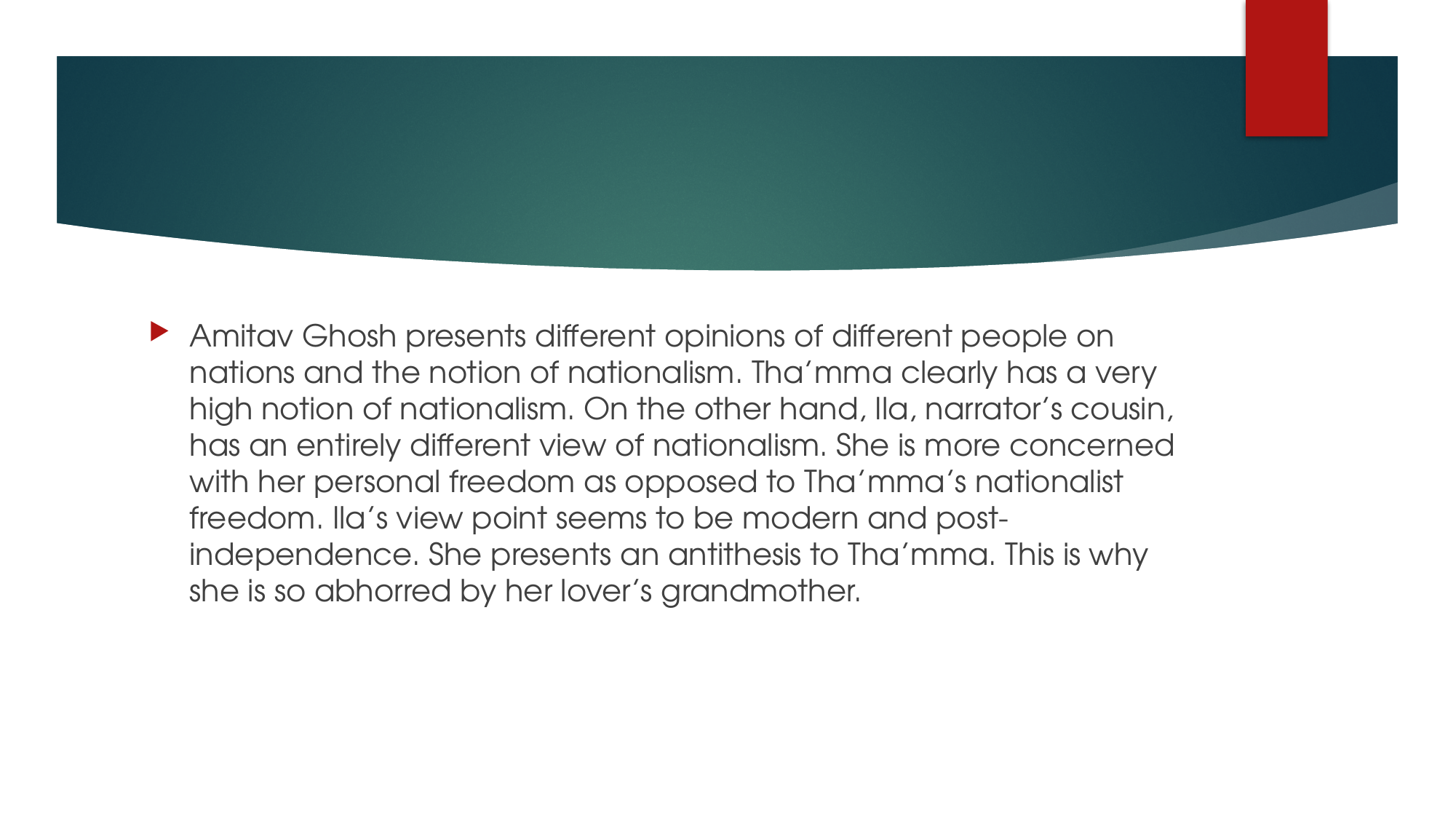

Amitav Ghosh presents different opinions of different people on nations and the notion of nationalism. Tha’mma clearly has a very high notion of nationalism. On the other hand, Ila, narrator’s cousin, has an entirely different view of nationalism. She is more concerned with her personal freedom as opposed to Tha’mma’s nationalist freedom. Ila’s view point seems to be modern and post-independence. She presents an antithesis to Tha’mma. This is why she is so abhorred by her lover’s grandmother.